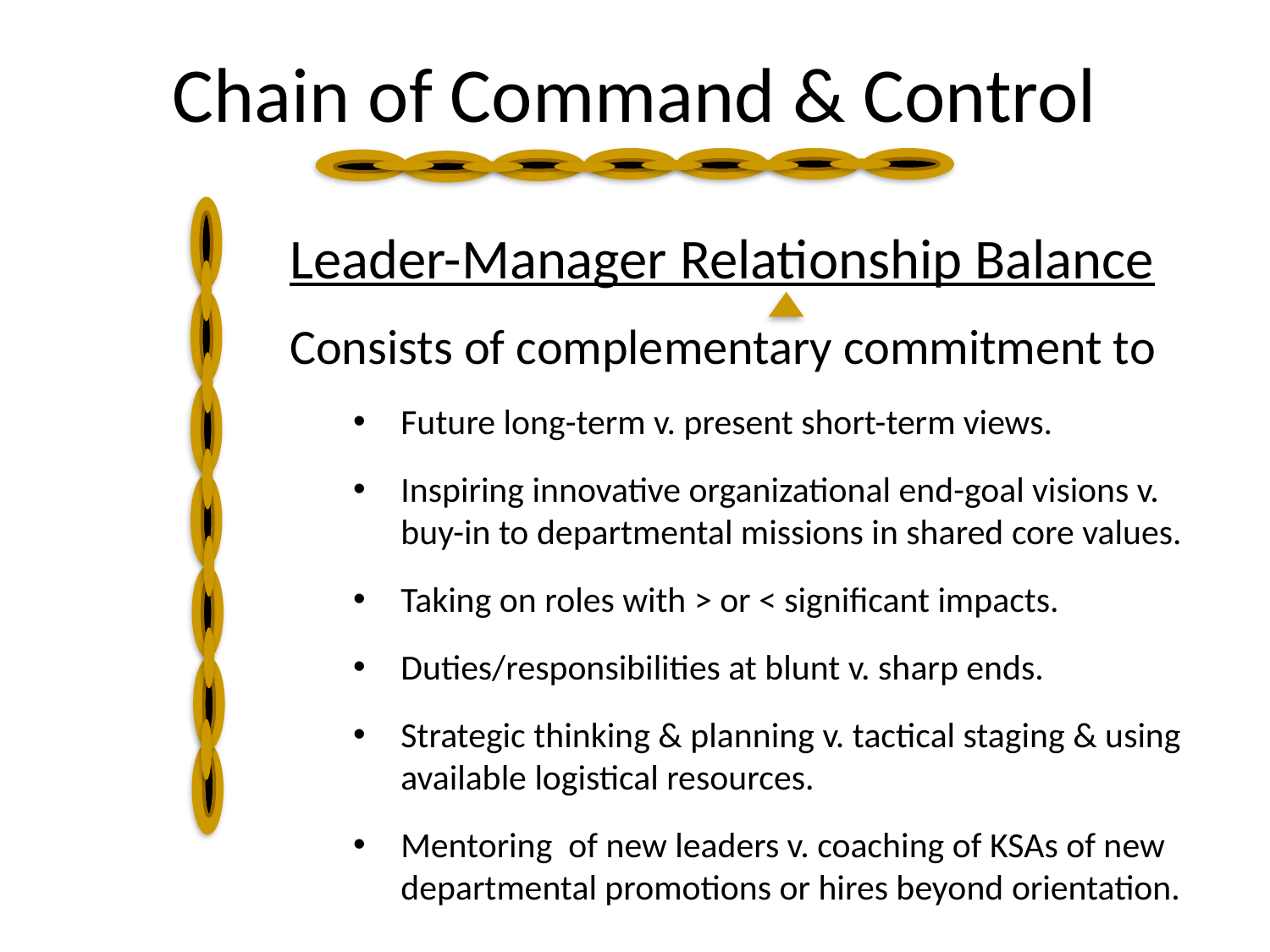

Chain of Command & Control

Leader-Manager Relationship Balance

Consists of complementary commitment to

Future long-term v. present short-term views.

Inspiring innovative organizational end-goal visions v. buy-in to departmental missions in shared core values.

Taking on roles with > or < significant impacts.

Duties/responsibilities at blunt v. sharp ends.

Strategic thinking & planning v. tactical staging & using available logistical resources.

Mentoring  of new leaders v. coaching of KSAs of new departmental promotions or hires beyond orientation.